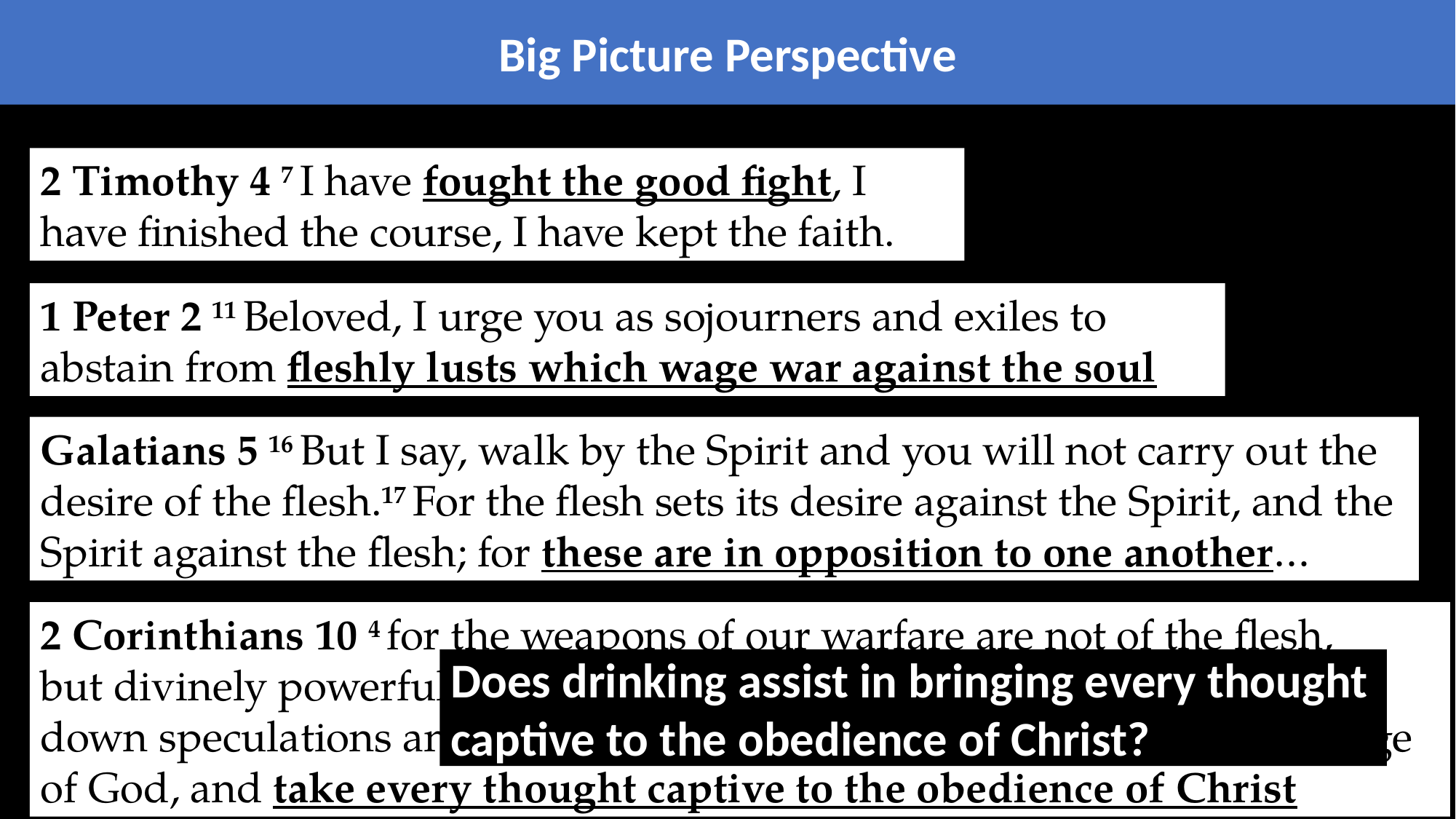

Big Picture Perspective
2 Timothy 4 7 I have fought the good fight, I have finished the course, I have kept the faith.
1 Peter 2 11 Beloved, I urge you as sojourners and exiles to abstain from fleshly lusts which wage war against the soul
Galatians 5 16 But I say, walk by the Spirit and you will not carry out the desire of the flesh.17 For the flesh sets its desire against the Spirit, and the Spirit against the flesh; for these are in opposition to one another…
2 Corinthians 10 4 for the weapons of our warfare are not of the flesh, but divinely powerful for the tearing down of strongholds, 5 as we tear down speculations and every lofty thing raised up against the knowledge of God, and take every thought captive to the obedience of Christ
Does drinking assist in bringing every thought captive to the obedience of Christ?